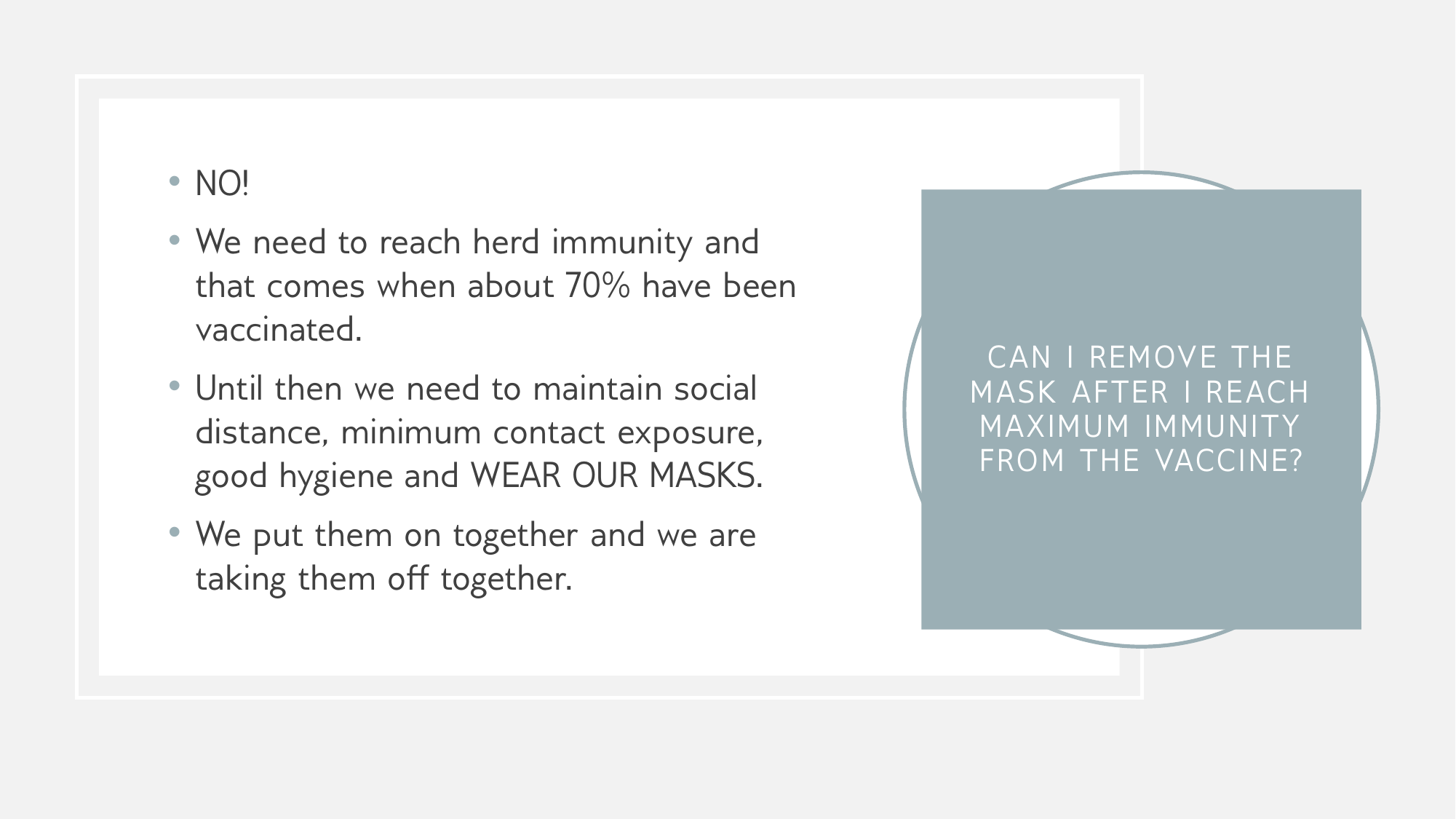

NO!
We need to reach herd immunity and that comes when about 70% have been vaccinated.
Until then we need to maintain social distance, minimum contact exposure, good hygiene and WEAR OUR MASKS.
We put them on together and we are taking them off together.

# Can I remove the mask after I reach maximum immunity from the vaccine?